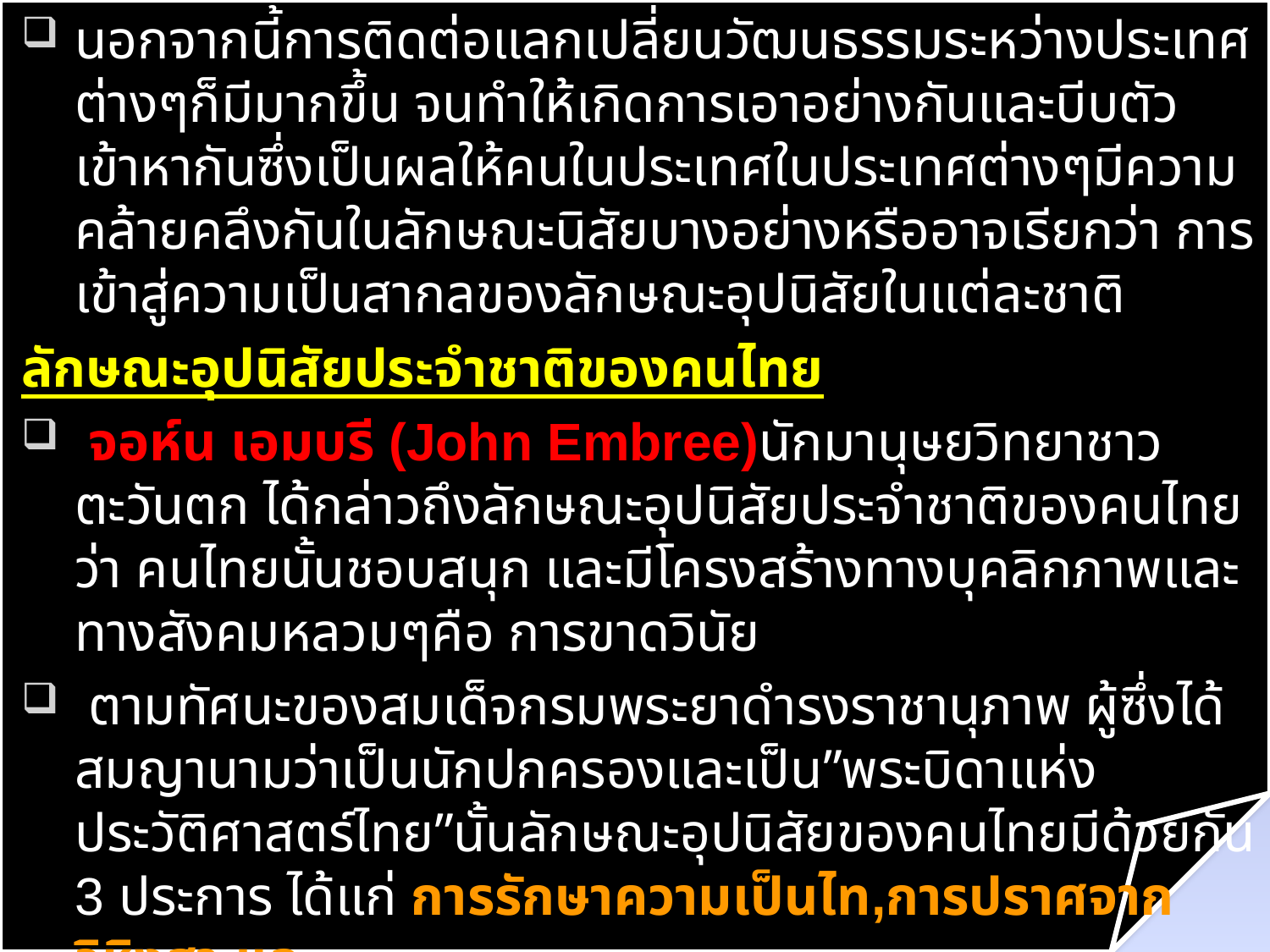

นอกจากนี้การติดต่อแลกเปลี่ยนวัฒนธรรมระหว่างประเทศต่างๆก็มีมากขึ้น จนทำให้เกิดการเอาอย่างกันและบีบตัวเข้าหากันซึ่งเป็นผลให้คนในประเทศในประเทศต่างๆมีความคล้ายคลึงกันในลักษณะนิสัยบางอย่างหรืออาจเรียกว่า การเข้าสู่ความเป็นสากลของลักษณะอุปนิสัยในแต่ละชาติ
ลักษณะอุปนิสัยประจำชาติของคนไทย
 จอห์น เอมบรี (John Embree)นักมานุษยวิทยาชาวตะวันตก ได้กล่าวถึงลักษณะอุปนิสัยประจำชาติของคนไทยว่า คนไทยนั้นชอบสนุก และมีโครงสร้างทางบุคลิกภาพและทางสังคมหลวมๆคือ การขาดวินัย
 ตามทัศนะของสมเด็จกรมพระยาดำรงราชานุภาพ ผู้ซึ่งได้สมญานามว่าเป็นนักปกครองและเป็น”พระบิดาแห่งประวัติศาสตร์ไทย”นั้นลักษณะอุปนิสัยของคนไทยมีด้วยกัน 3 ประการ ได้แก่ การรักษาความเป็นไท,การปราศจากวิหิงสา,และ
การรู้จักประสานประโยชน์